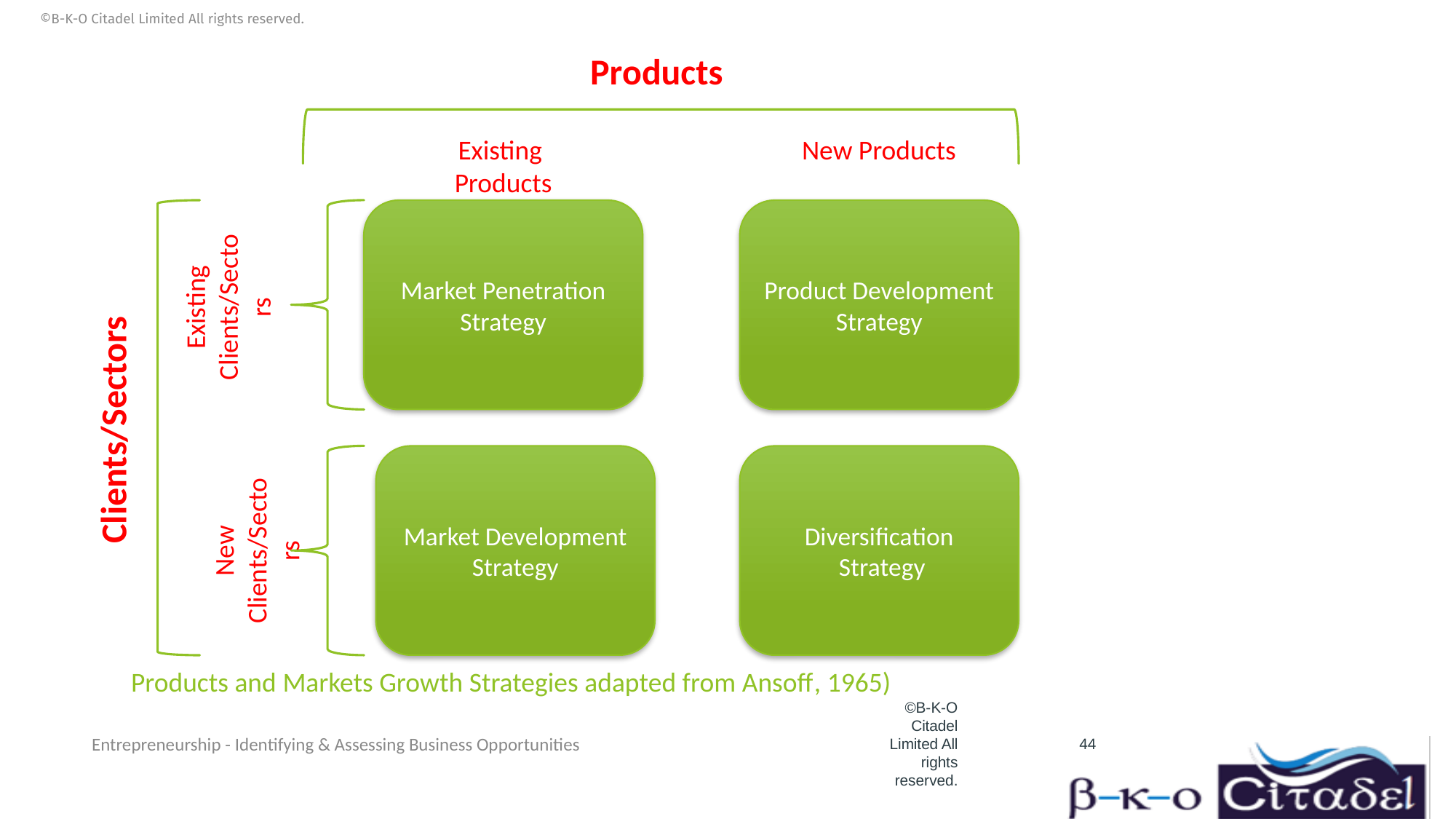

©B-K-O Citadel Limited All rights reserved.
Products
Existing
Products
New Products

Market Penetration Strategy
Product Development Strategy
Existing Clients/Sectors
Clients/Sectors

Market Development Strategy
Diversification
 Strategy
New Clients/Sectors
# Products and Markets Growth Strategies adapted from Ansoff, 1965)
Entrepreneurship - Identifying & Assessing Business Opportunities
©B-K-O Citadel Limited All rights reserved.
44